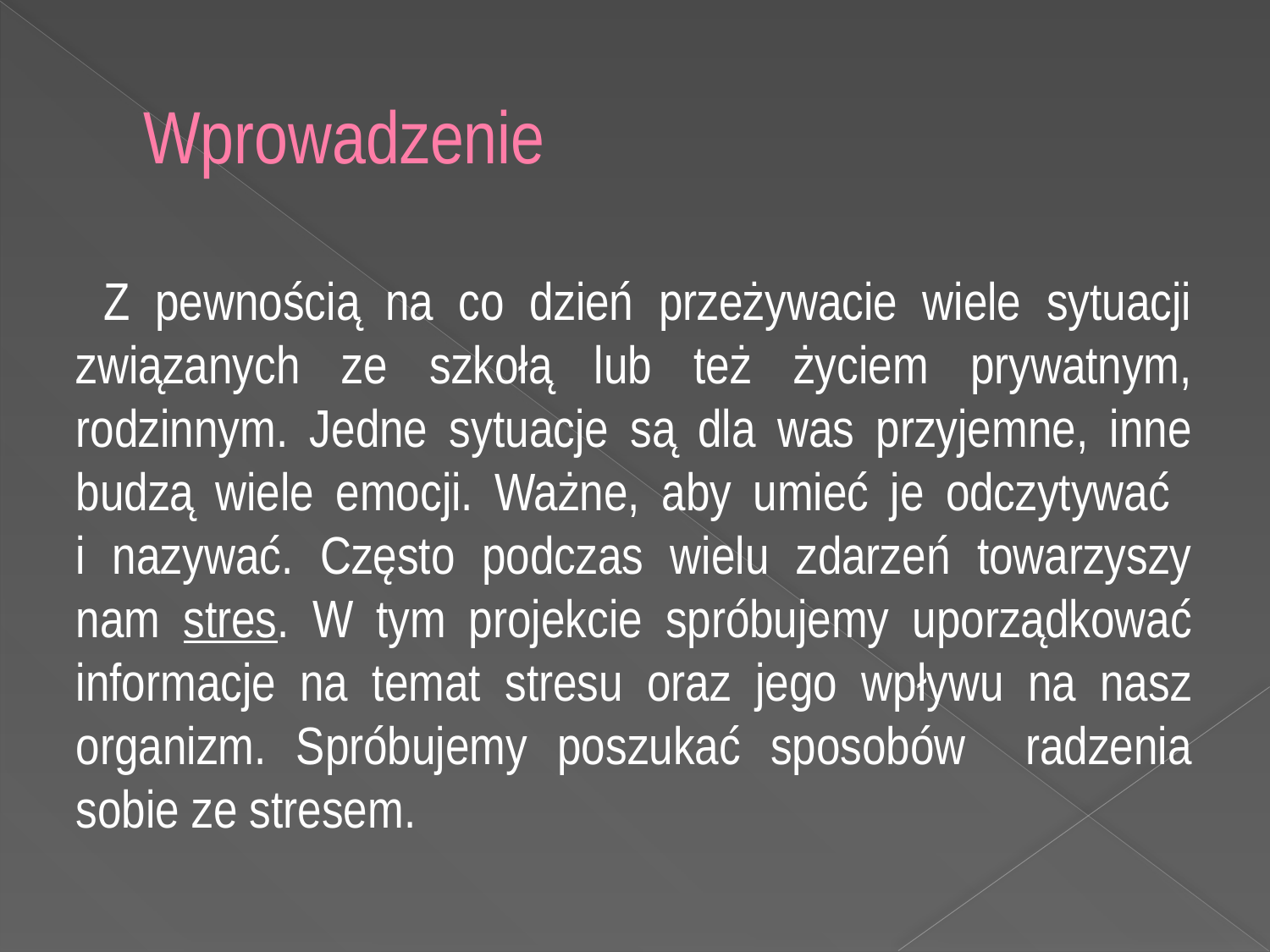

# Wprowadzenie
 Z pewnością na co dzień przeżywacie wiele sytuacji związanych ze szkołą lub też życiem prywatnym, rodzinnym. Jedne sytuacje są dla was przyjemne, inne budzą wiele emocji. Ważne, aby umieć je odczytywać
i nazywać. Często podczas wielu zdarzeń towarzyszy nam stres. W tym projekcie spróbujemy uporządkować informacje na temat stresu oraz jego wpływu na nasz organizm. Spróbujemy poszukać sposobów  radzenia sobie ze stresem.